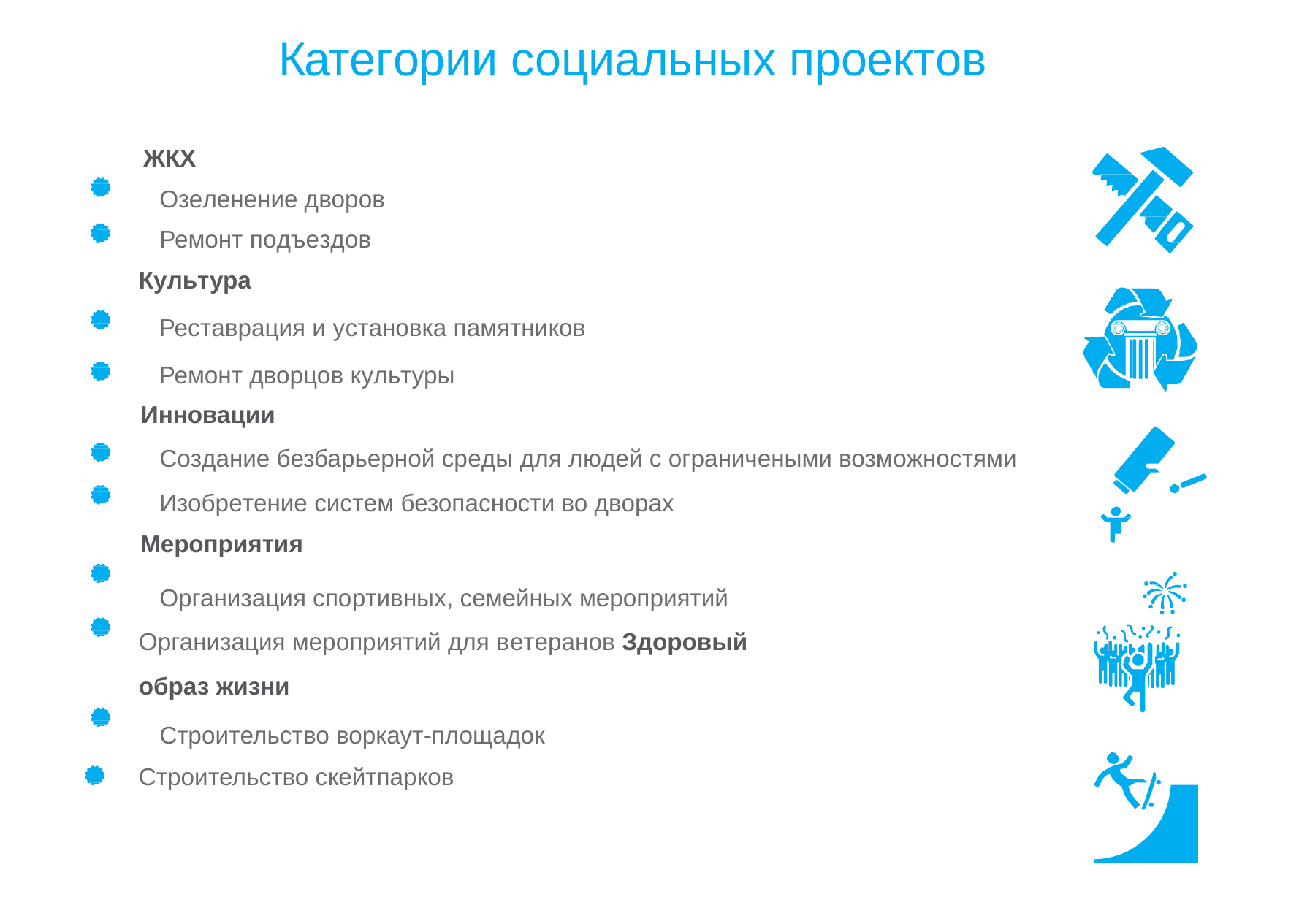

# Категории социальных проектов
ЖКХ
Озеленение дворов
Ремонт подъездов Культура
Реставрация и установка памятников
Ремонт дворцов культуры

Инновации
Создание безбарьерной среды для людей с ограничеными возможностями
Изобретение систем безопасности во дворах

Мероприятия

Организация спортивных, семейных мероприятий Организация мероприятий для ветеранов Здоровый образ жизни

Строительство воркаут-площадок Строительство скейтпарков